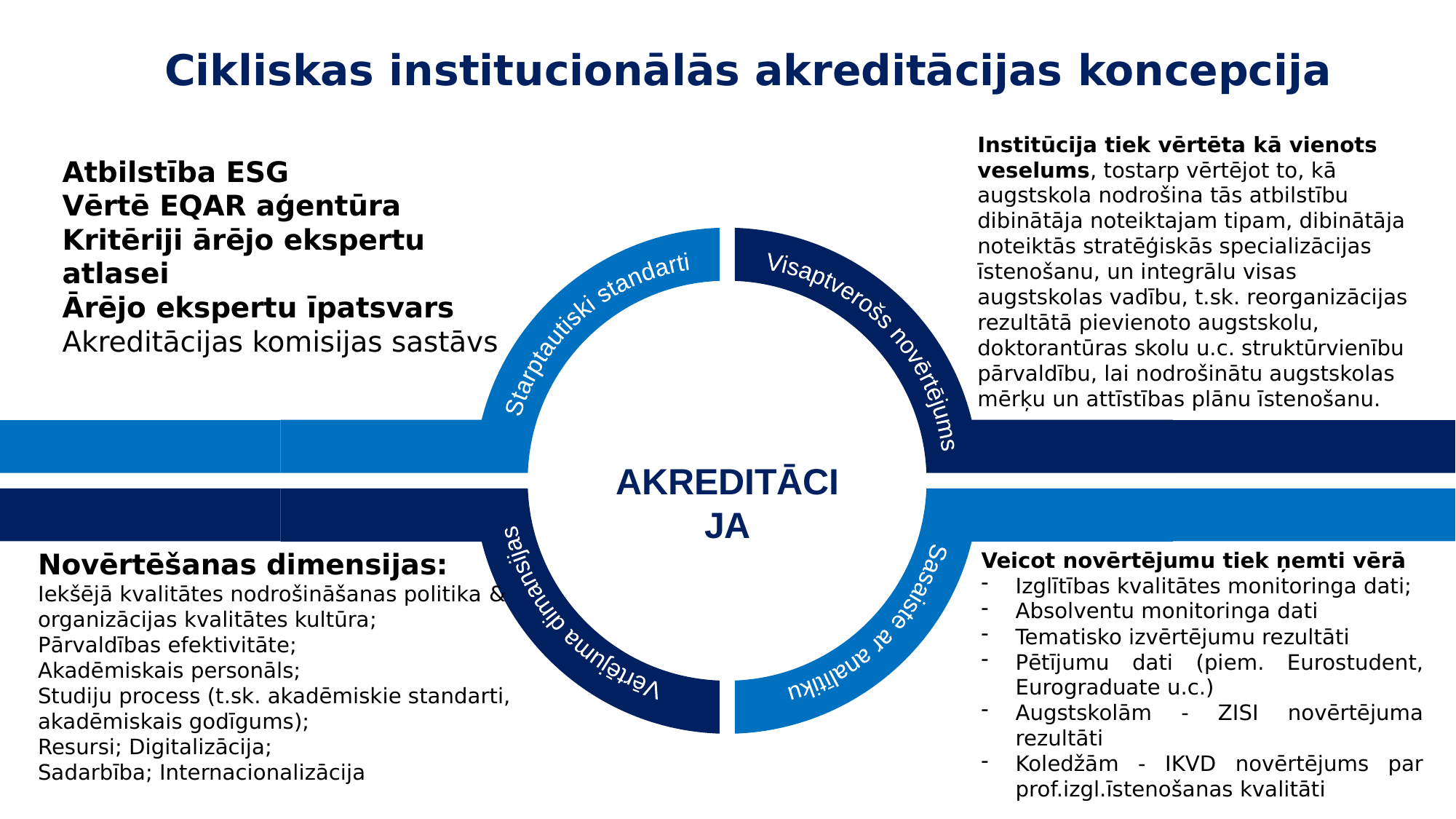

Cikliskas institucionālās akreditācijas koncepcija
Institūcija tiek vērtēta kā vienots veselums, tostarp vērtējot to, kā augstskola nodrošina tās atbilstību dibinātāja noteiktajam tipam, dibinātāja noteiktās stratēģiskās specializācijas īstenošanu, un integrālu visas augstskolas vadību, t.sk. reorganizācijas rezultātā pievienoto augstskolu, doktorantūras skolu u.c. struktūrvienību pārvaldību, lai nodrošinātu augstskolas mērķu un attīstības plānu īstenošanu.
Atbilstība ESG
Vērtē EQAR aģentūra
Kritēriji ārējo ekspertu atlasei
Ārējo ekspertu īpatsvars
Akreditācijas komisijas sastāvs

Visaptverošs novērtējums
Starptautiski standarti
Vērtējuma dimansijas
Sasaiste ar analītiku
AKREDITĀCIJA

Novērtēšanas dimensijas:
Iekšējā kvalitātes nodrošināšanas politika & organizācijas kvalitātes kultūra;
Pārvaldības efektivitāte;
Akadēmiskais personāls;
Studiju process (t.sk. akadēmiskie standarti, akadēmiskais godīgums);
Resursi; Digitalizācija;
Sadarbība; Internacionalizācija
Veicot novērtējumu tiek ņemti vērā
Izglītības kvalitātes monitoringa dati;
Absolventu monitoringa dati
Tematisko izvērtējumu rezultāti
Pētījumu dati (piem. Eurostudent, Eurograduate u.c.)
Augstskolām - ZISI novērtējuma rezultāti
Koledžām - IKVD novērtējums par prof.izgl.īstenošanas kvalitāti